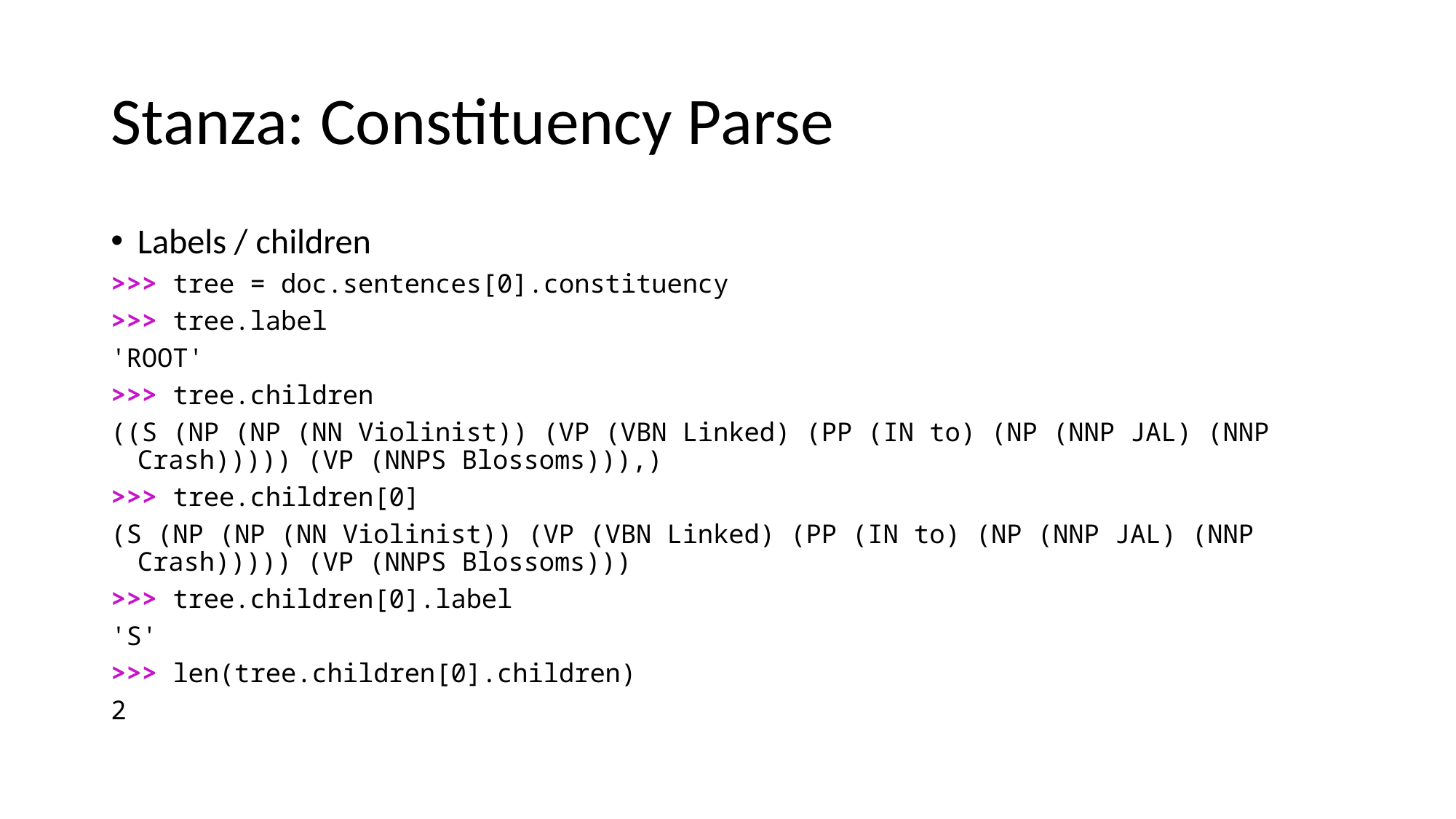

# Stanza: Constituency Parse
Labels / children
>>> tree = doc.sentences[0].constituency
>>> tree.label
'ROOT'
>>> tree.children
((S (NP (NP (NN Violinist)) (VP (VBN Linked) (PP (IN to) (NP (NNP JAL) (NNP Crash))))) (VP (NNPS Blossoms))),)
>>> tree.children[0]
(S (NP (NP (NN Violinist)) (VP (VBN Linked) (PP (IN to) (NP (NNP JAL) (NNP Crash))))) (VP (NNPS Blossoms)))
>>> tree.children[0].label
'S'
>>> len(tree.children[0].children)
2